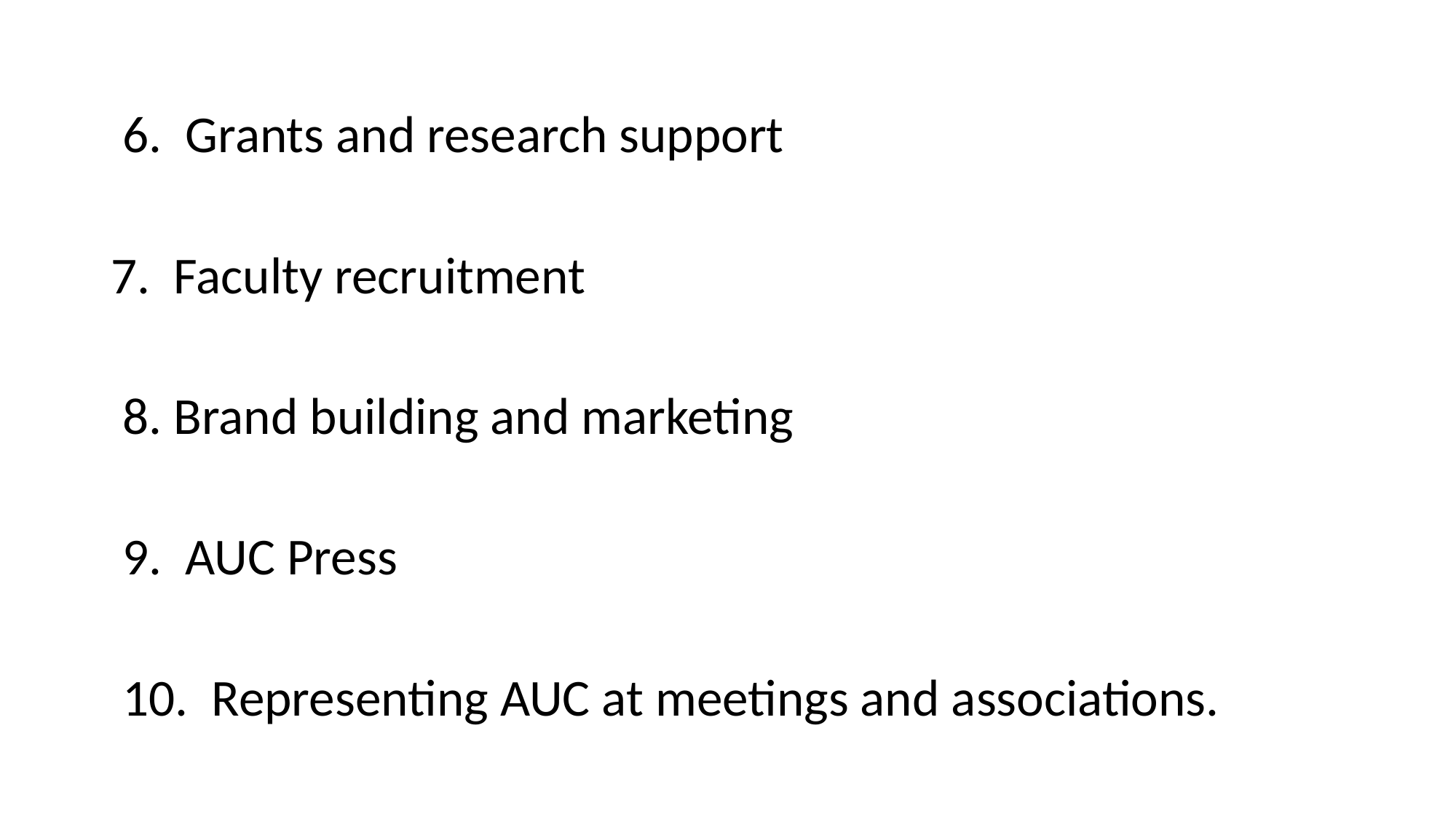

6.  Grants and research support

7.  Faculty recruitment

 8. Brand building and marketing

 9.  AUC Press

 10.  Representing AUC at meetings and associations.